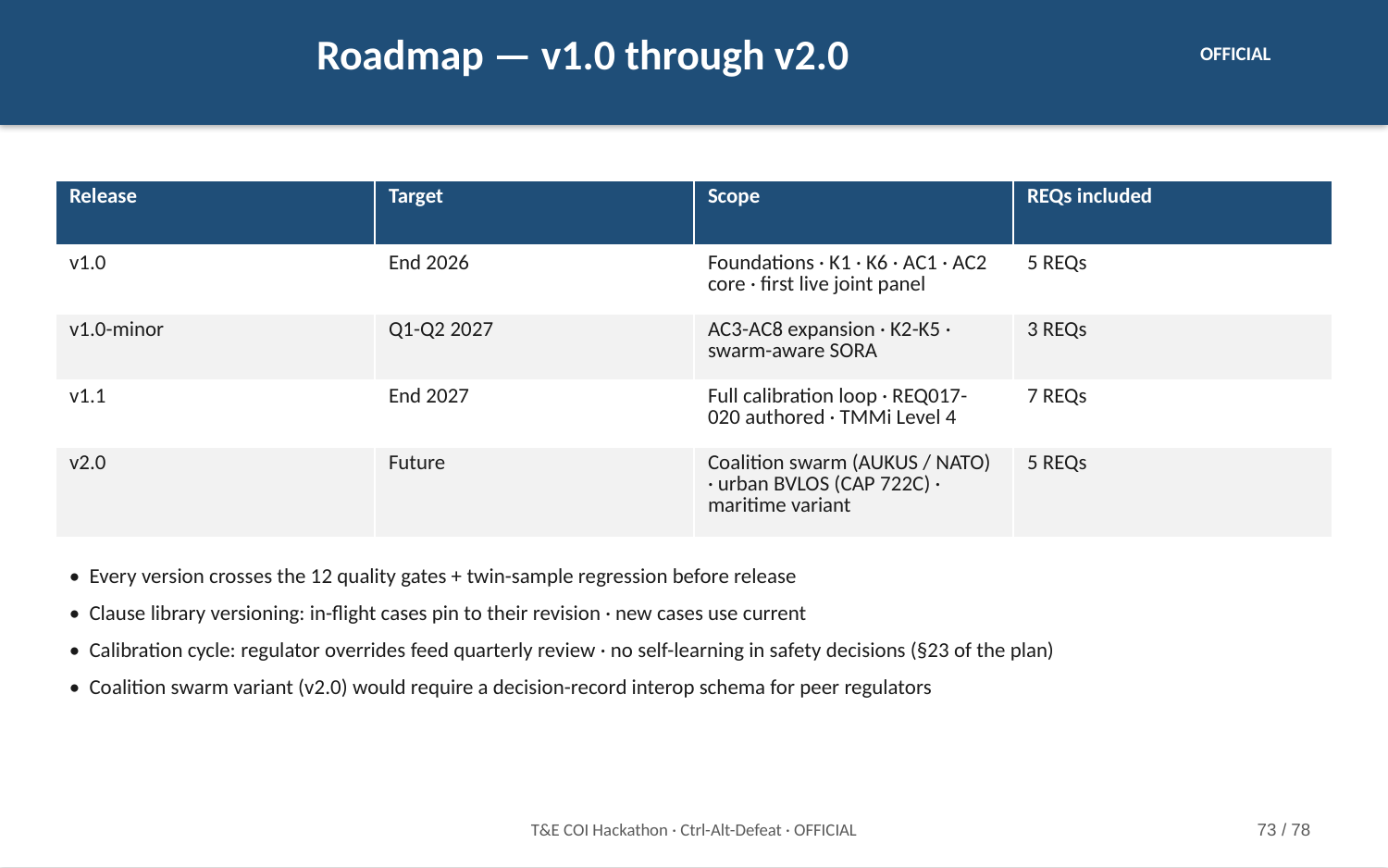

Roadmap — v1.0 through v2.0
OFFICIAL
| Release | Target | Scope | REQs included |
| --- | --- | --- | --- |
| v1.0 | End 2026 | Foundations · K1 · K6 · AC1 · AC2 core · first live joint panel | 5 REQs |
| v1.0-minor | Q1-Q2 2027 | AC3-AC8 expansion · K2-K5 · swarm-aware SORA | 3 REQs |
| v1.1 | End 2027 | Full calibration loop · REQ017-020 authored · TMMi Level 4 | 7 REQs |
| v2.0 | Future | Coalition swarm (AUKUS / NATO) · urban BVLOS (CAP 722C) · maritime variant | 5 REQs |
•  Every version crosses the 12 quality gates + twin-sample regression before release
•  Clause library versioning: in-flight cases pin to their revision · new cases use current
•  Calibration cycle: regulator overrides feed quarterly review · no self-learning in safety decisions (§23 of the plan)
•  Coalition swarm variant (v2.0) would require a decision-record interop schema for peer regulators
T&E COI Hackathon · Ctrl-Alt-Defeat · OFFICIAL
73 / 78